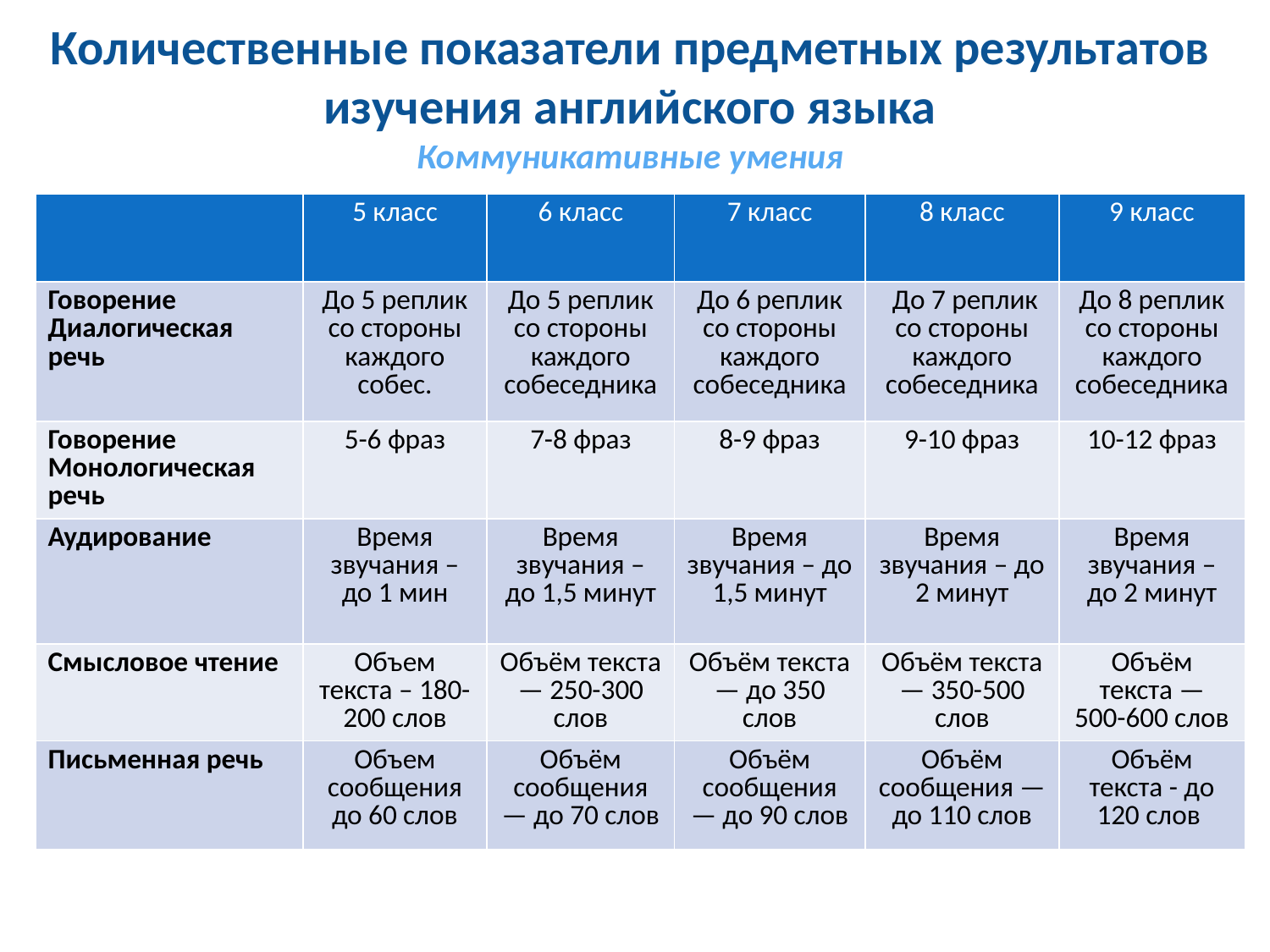

# Количественные показатели предметных результатов изучения английского языка Коммуникативные умения
|  | 5 класс | 6 класс | 7 класс | 8 класс | 9 класс |
| --- | --- | --- | --- | --- | --- |
| Говорение Диалогическая речь | До 5 реплик со стороны каждого собес. | До 5 реплик со стороны каждого собеседника | До 6 реплик со стороны каждого собеседника | До 7 реплик со стороны каждого собеседника | До 8 реплик со стороны каждого собеседника |
| Говорение Монологическая речь | 5-6 фраз | 7-8 фраз | 8-9 фраз | 9-10 фраз | 10-12 фраз |
| Аудирование | Время звучания – до 1 мин | Время звучания – до 1,5 минут | Время звучания – до 1,5 минут | Время звучания – до 2 минут | Время звучания – до 2 минут |
| Смысловое чтение | Объем текста – 180-200 слов | Объём текста — 250-300 слов | Объём текста — до 350 слов | Объём текста — 350-500 слов | Объём текста — 500-600 слов |
| Письменная речь | Объем сообщения до 60 слов | Объём сообщения — до 70 слов | Объём сообщения — до 90 слов | Объём сообщения — до 110 слов | Объём текста - до 120 слов |